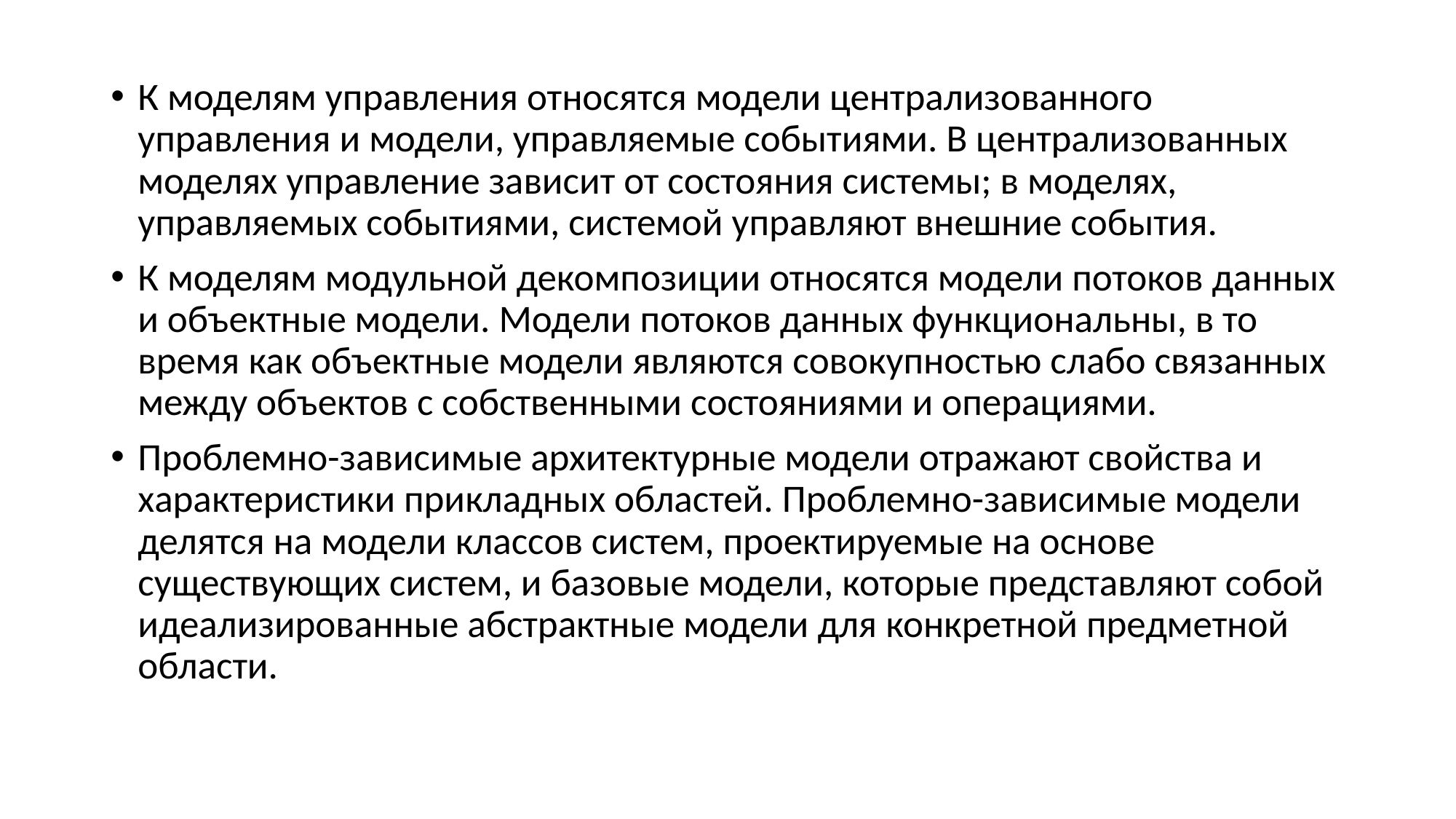

К моделям управления относятся модели централизованного управления и модели, управляемые событиями. В централизованных моделях управление зависит от состояния системы; в моделях, управляемых событиями, системой управляют внешние события.
К моделям модульной декомпозиции относятся модели потоков данных и объектные модели. Модели потоков данных функциональны, в то время как объектные модели являются совокупностью слабо связанных между объектов с собственными состояниями и операциями.
Проблемно-зависимые архитектурные модели отражают свойства и характеристики прикладных областей. Проблемно-зависимые модели делятся на модели классов систем, проектируемые на основе существующих систем, и базовые модели, которые представляют собой идеализированные абстрактные модели для конкретной предметной области.